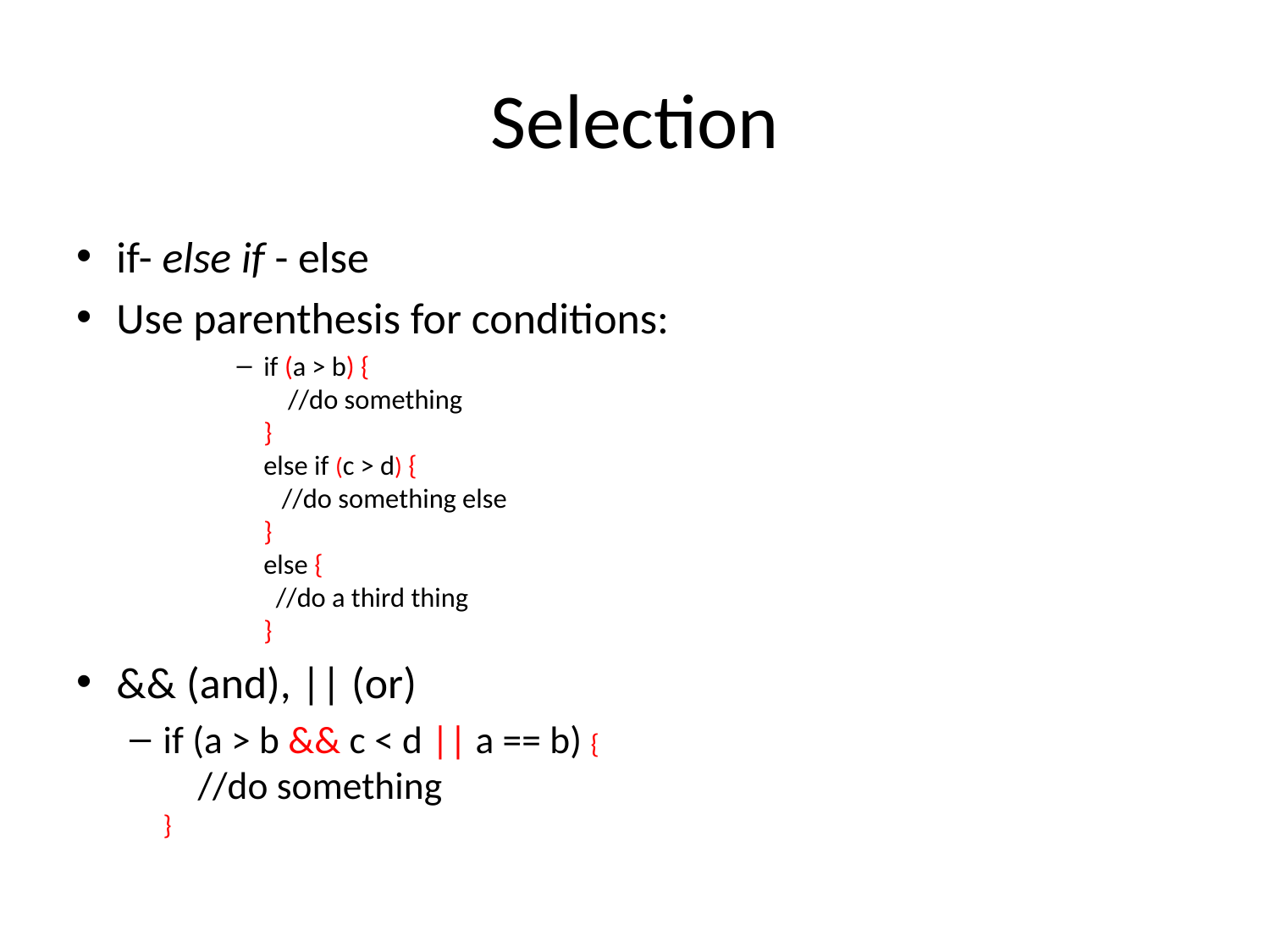

# Selection
if- else if - else
Use parenthesis for conditions:
if (a > b) {
    //do something
}
else if (c > d) {
   //do something else
}
else {
  //do a third thing
}
&& (and), || (or)
if (a > b && c < d || a == b) {
    //do something
}